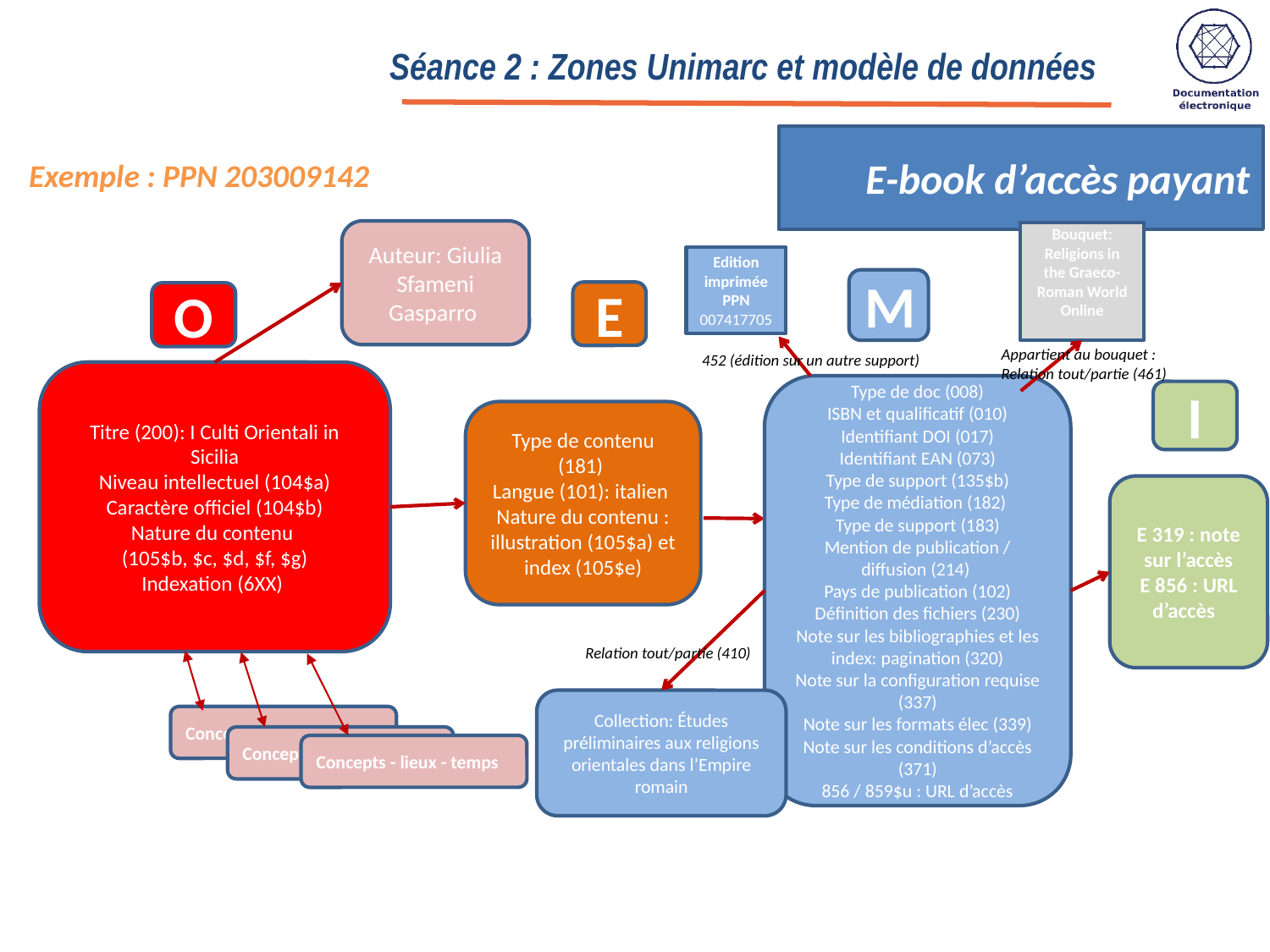

Séance 2 : Zones Unimarc et modèle de données
# E-book d’accès payant
Exemple : PPN 203009142
Auteur: Giulia Sfameni Gasparro
Bouquet: Religions in the Graeco-Roman World Online

Edition imprimée PPN 007417705
M
E
O
Appartient au bouquet : Relation tout/partie (461)
452 (édition sur un autre support)
Titre (200): I Culti Orientali in Sicilia
Niveau intellectuel (104$a)
Caractère officiel (104$b)
Nature du contenu
(105$b, $c, $d, $f, $g)
Indexation (6XX)
Type de doc (008)
ISBN et qualificatif (010)
Identifiant DOI (017)
Identifiant EAN (073)
Type de support (135$b)
Type de médiation (182)
Type de support (183)
Mention de publication / diffusion (214)
Pays de publication (102)
Définition des fichiers (230)
Note sur les bibliographies et les index: pagination (320)
Note sur la configuration requise (337)
Note sur les formats élec (339)
Note sur les conditions d’accès (371)
856 / 859$u : URL d’accès
I
Type de contenu (181)
Langue (101): italien
Nature du contenu : illustration (105$a) et index (105$e)
E 319 : note sur l’accès
E 856 : URL d’accès
Relation tout/partie (410)
Collection: Études préliminaires aux religions orientales dans l’Empire romain
Concepts – lieux - temps
Concepts – lieux - temps
Concepts - lieux - temps